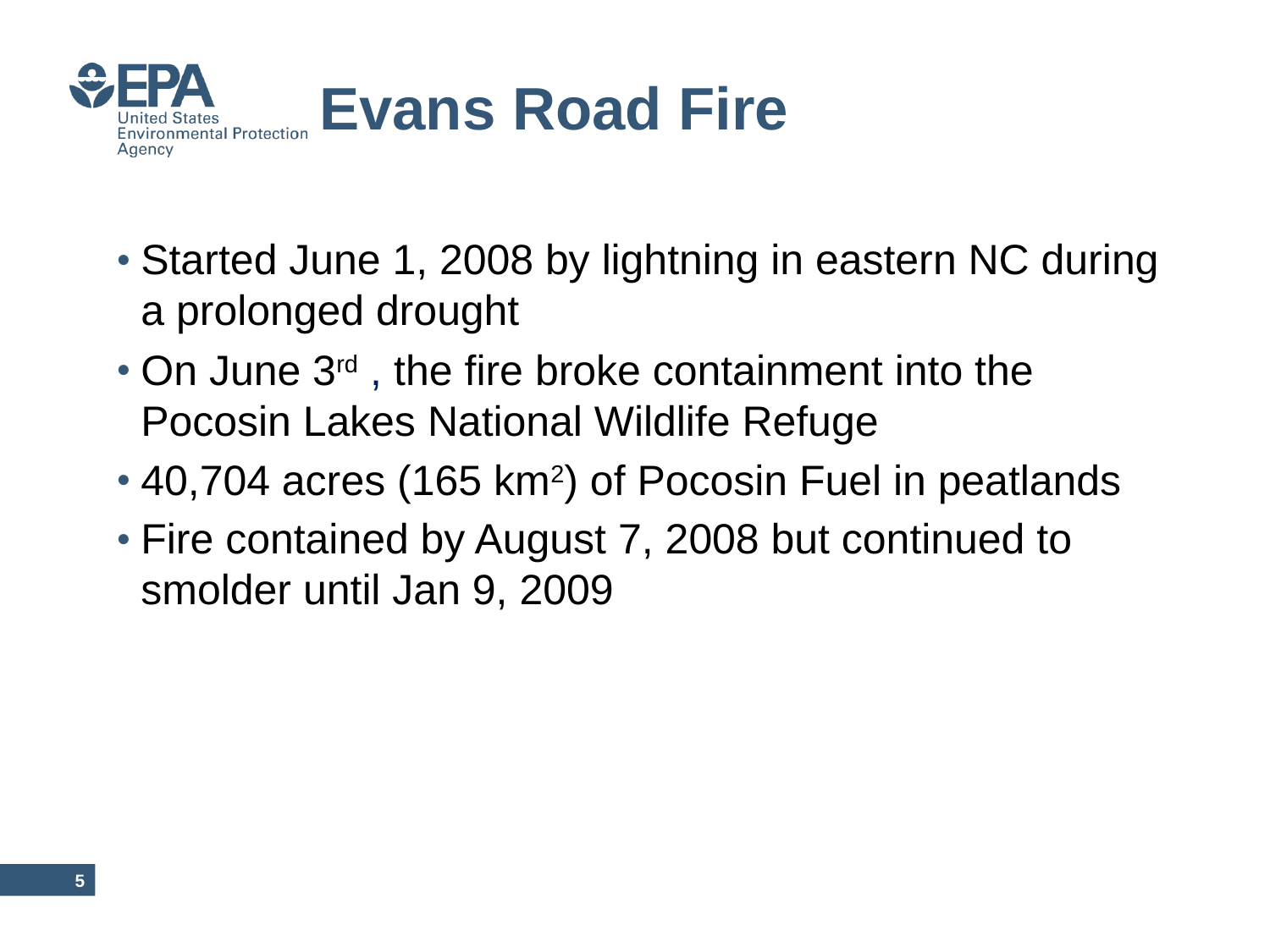

# Evans Road Fire
Started June 1, 2008 by lightning in eastern NC during a prolonged drought
On June 3rd , the fire broke containment into the Pocosin Lakes National Wildlife Refuge
40,704 acres (165 km2) of Pocosin Fuel in peatlands
Fire contained by August 7, 2008 but continued to smolder until Jan 9, 2009

5